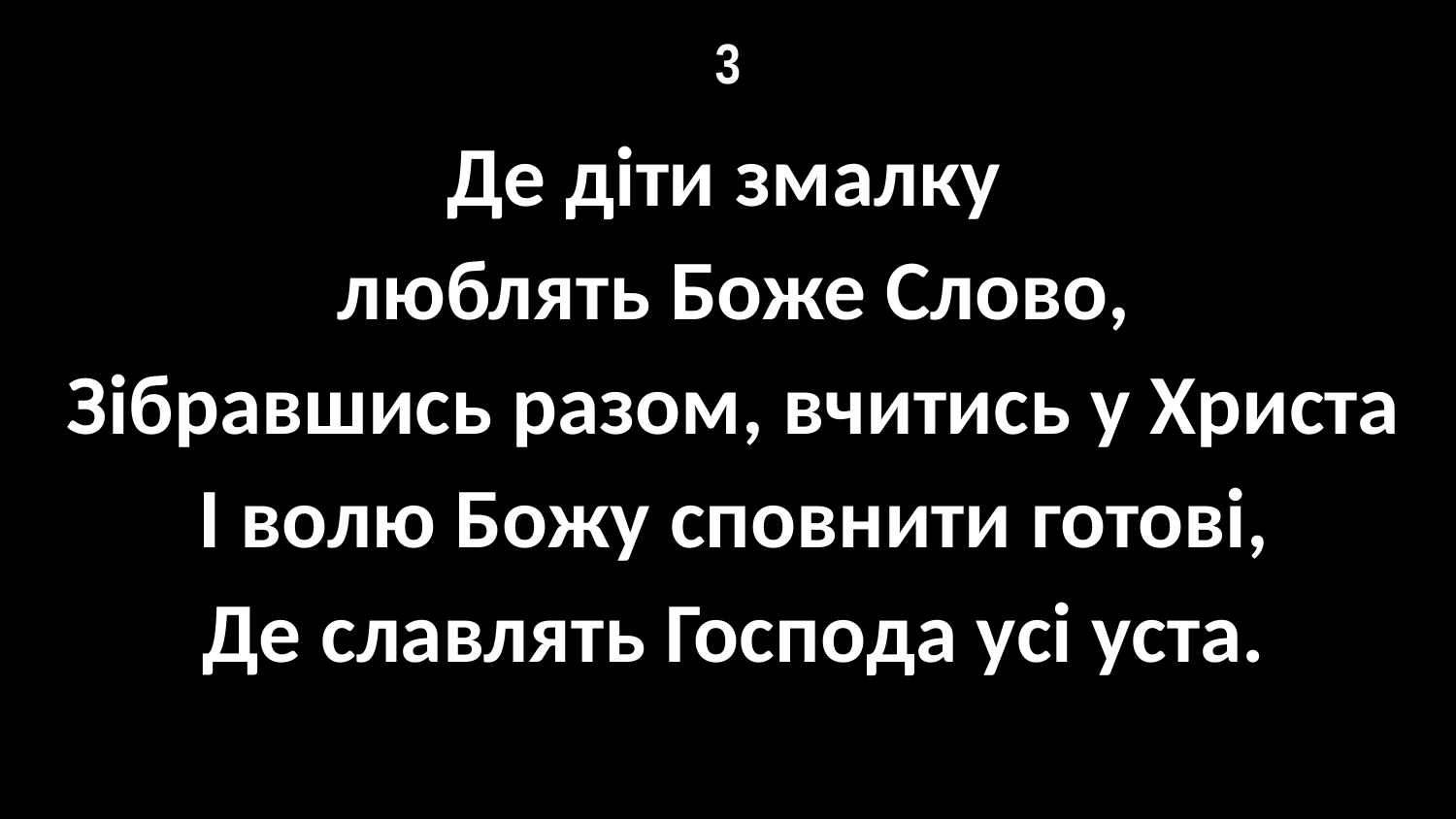

# 3
Де діти змалку
люблять Боже Слово,
Зібравшись разом, вчитись у Христа
І волю Божу сповнити готові,
Де славлять Господа усі уста.